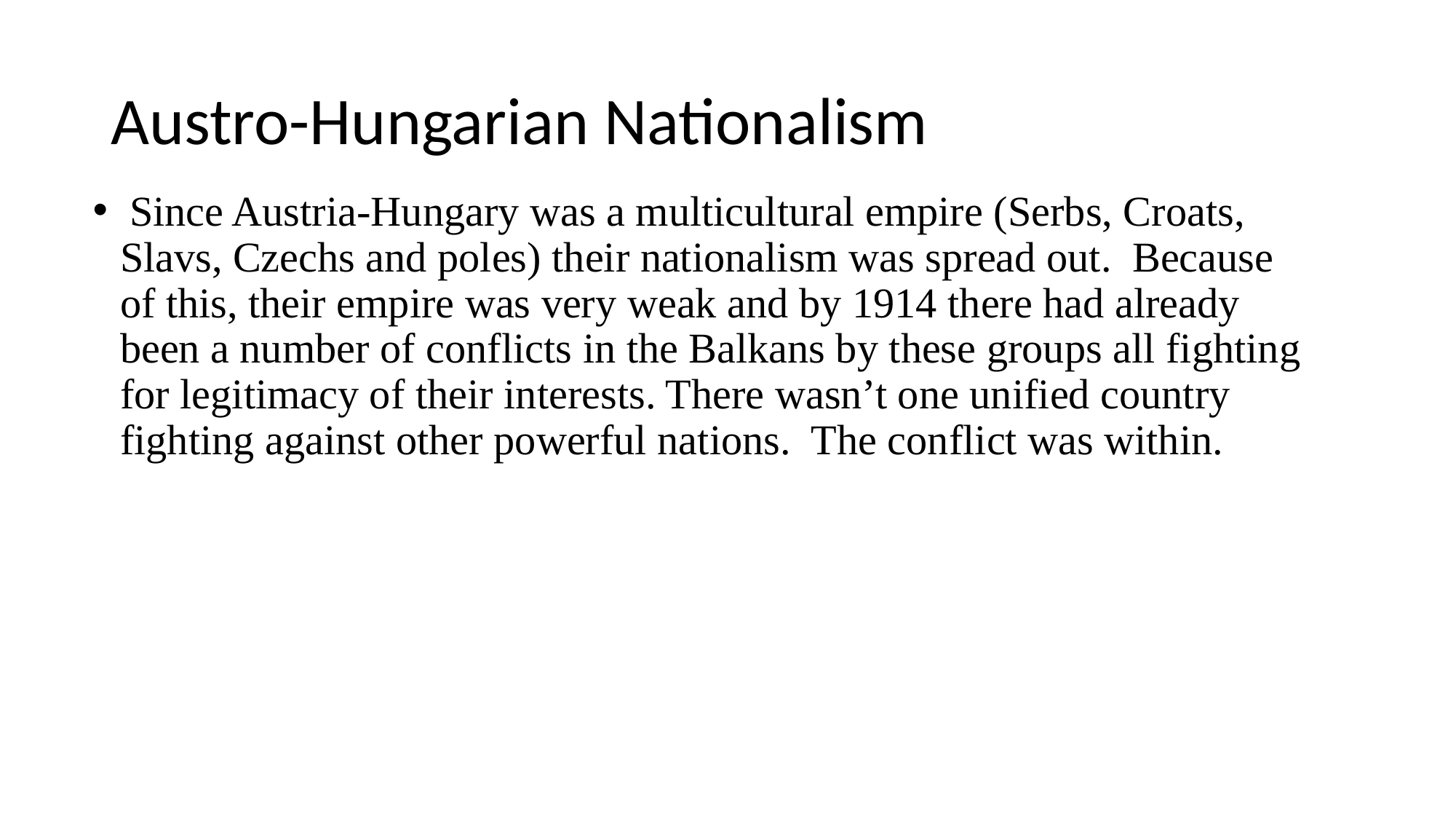

# Austro-Hungarian Nationalism
 Since Austria-Hungary was a multicultural empire (Serbs, Croats, Slavs, Czechs and poles) their nationalism was spread out.  Because of this, their empire was very weak and by 1914 there had already been a number of conflicts in the Balkans by these groups all fighting for legitimacy of their interests. There wasn’t one unified country fighting against other powerful nations.  The conflict was within.